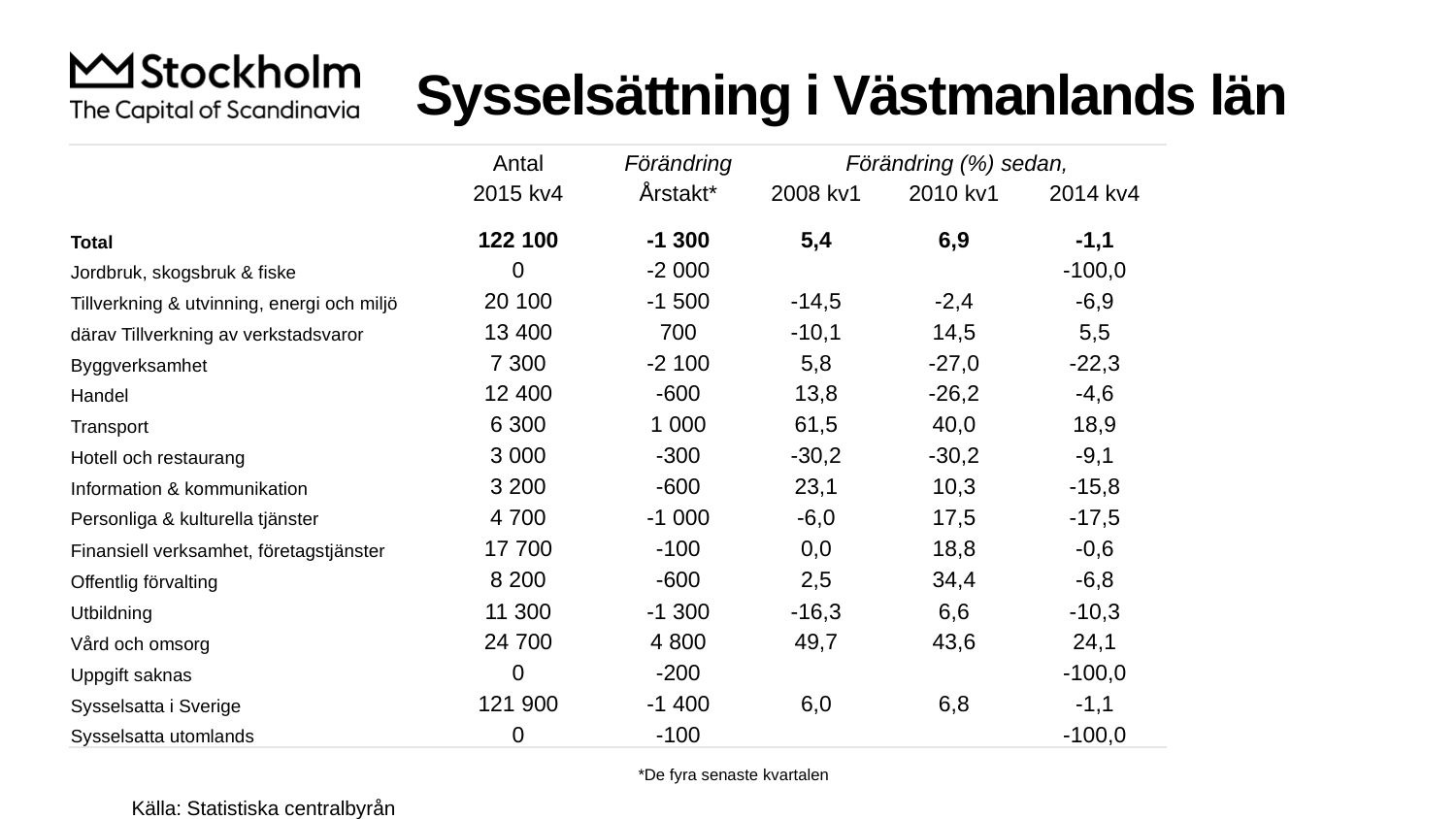

# Sysselsättning i Västmanlands län
|  | Antal | Förändring | Förändring (%) sedan, |  |  |
| --- | --- | --- | --- | --- | --- |
|  | 2015 kv4 | Årstakt\* | 2008 kv1 | 2010 kv1 | 2014 kv4 |
| Total | 122 100 | -1 300 | 5,4 | 6,9 | -1,1 |
| Jordbruk, skogsbruk & fiske | 0 | -2 000 |  |  | -100,0 |
| Tillverkning & utvinning, energi och miljö | 20 100 | -1 500 | -14,5 | -2,4 | -6,9 |
| därav Tillverkning av verkstadsvaror | 13 400 | 700 | -10,1 | 14,5 | 5,5 |
| Byggverksamhet | 7 300 | -2 100 | 5,8 | -27,0 | -22,3 |
| Handel | 12 400 | -600 | 13,8 | -26,2 | -4,6 |
| Transport | 6 300 | 1 000 | 61,5 | 40,0 | 18,9 |
| Hotell och restaurang | 3 000 | -300 | -30,2 | -30,2 | -9,1 |
| Information & kommunikation | 3 200 | -600 | 23,1 | 10,3 | -15,8 |
| Personliga & kulturella tjänster | 4 700 | -1 000 | -6,0 | 17,5 | -17,5 |
| Finansiell verksamhet, företagstjänster | 17 700 | -100 | 0,0 | 18,8 | -0,6 |
| Offentlig förvalting | 8 200 | -600 | 2,5 | 34,4 | -6,8 |
| Utbildning | 11 300 | -1 300 | -16,3 | 6,6 | -10,3 |
| Vård och omsorg | 24 700 | 4 800 | 49,7 | 43,6 | 24,1 |
| Uppgift saknas | 0 | -200 |  |  | -100,0 |
| Sysselsatta i Sverige | 121 900 | -1 400 | 6,0 | 6,8 | -1,1 |
| Sysselsatta utomlands | 0 | -100 |  |  | -100,0 |
*De fyra senaste kvartalen
Källa: Statistiska centralbyrån